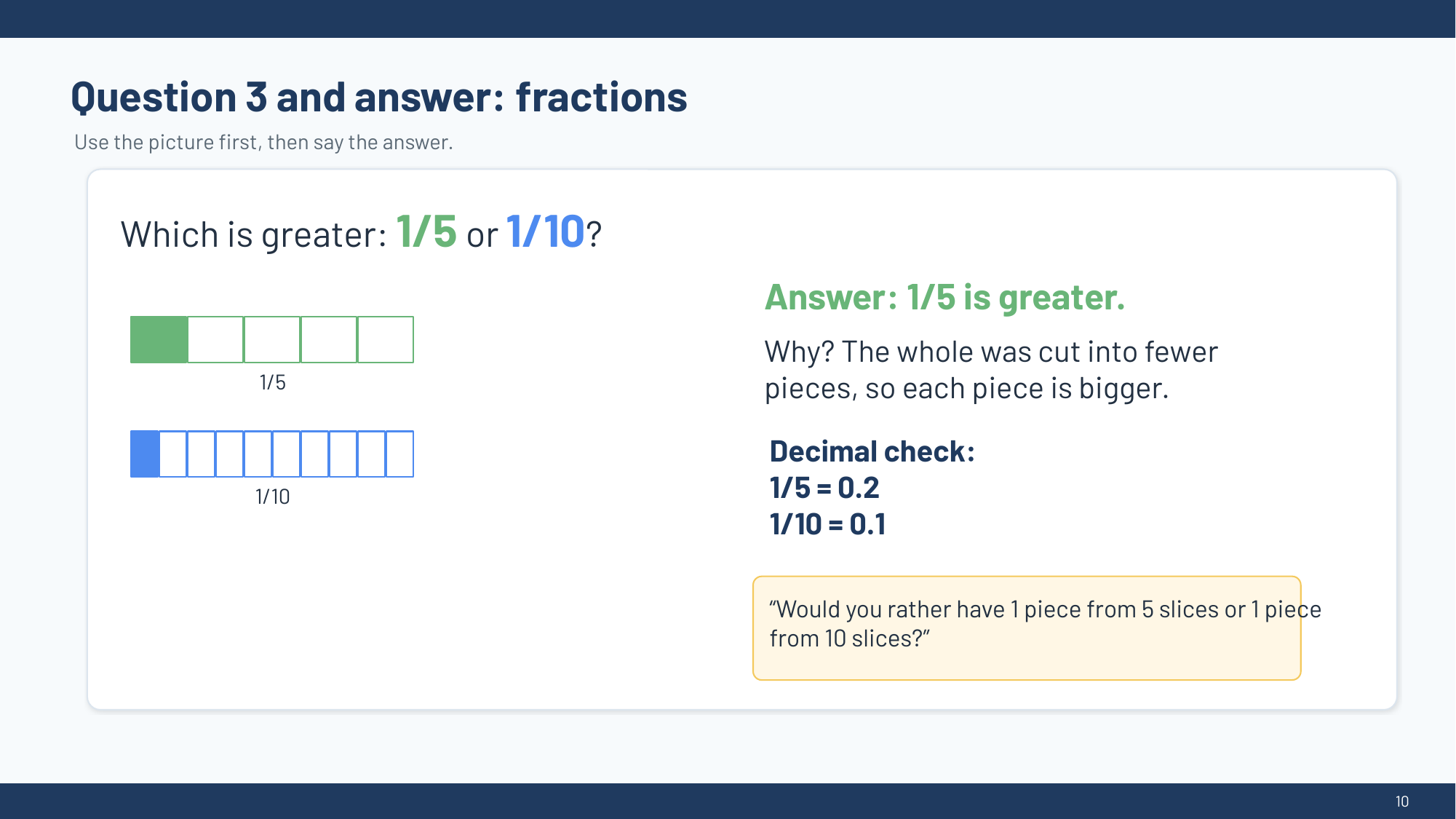

Question 3 and answer: fractions
Use the picture first, then say the answer.

Which is greater: 1/5 or 1/10?
Answer: 1/5 is greater.

Why? The whole was cut into fewer pieces, so each piece is bigger.
1/5

Decimal check:
1/5 = 0.2
1/10 = 0.1
1/10

“Would you rather have 1 piece from 5 slices or 1 piece from 10 slices?”
10